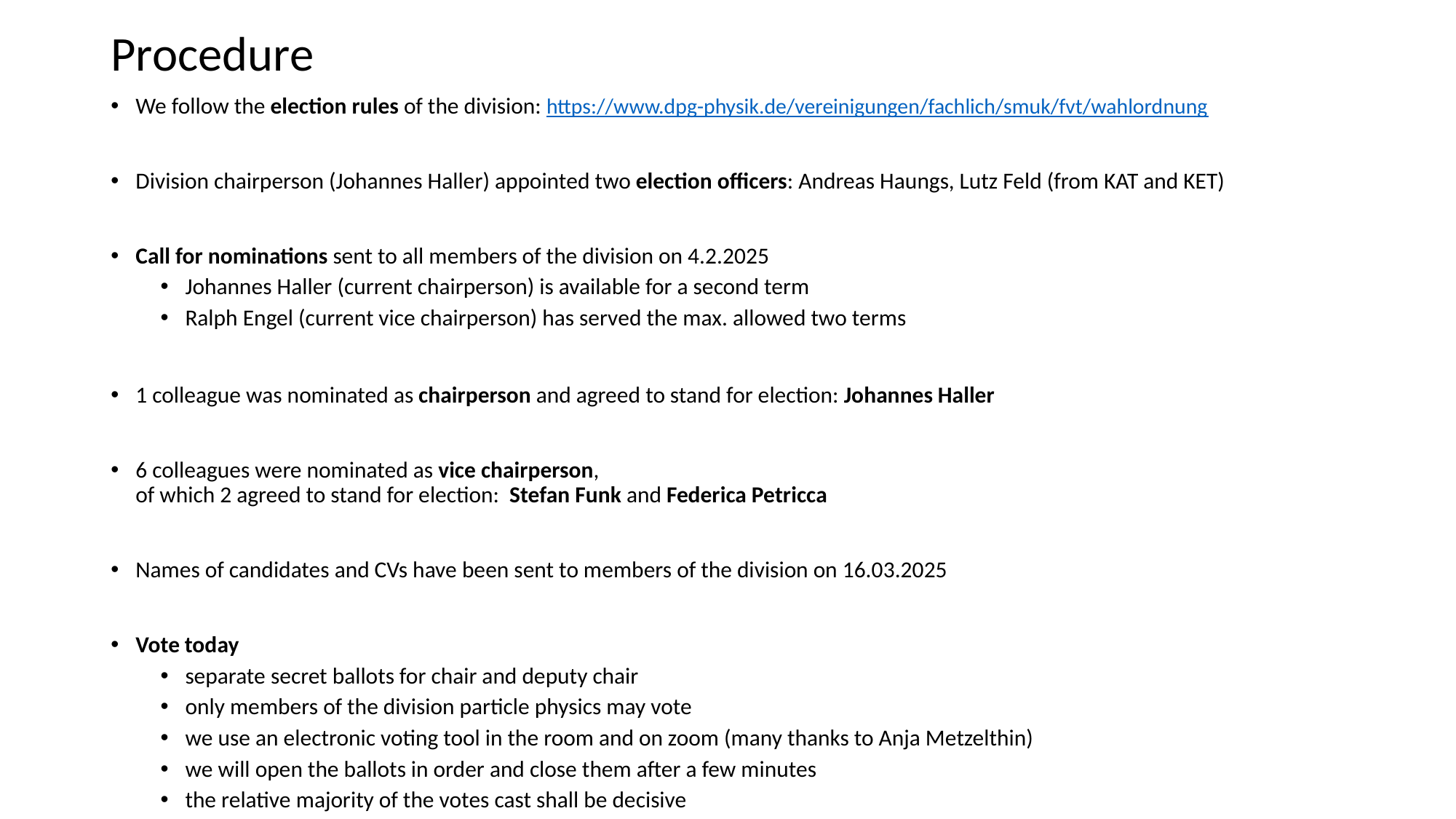

# Procedure
We follow the election rules of the division: https://www.dpg-physik.de/vereinigungen/fachlich/smuk/fvt/wahlordnung

Division chairperson (Johannes Haller) appointed two election officers: Andreas Haungs, Lutz Feld (from KAT and KET)

Call for nominations sent to all members of the division on 4.2.2025
Johannes Haller (current chairperson) is available for a second term
Ralph Engel (current vice chairperson) has served the max. allowed two terms

1 colleague was nominated as chairperson and agreed to stand for election: Johannes Haller

6 colleagues were nominated as vice chairperson,
of which 2 agreed to stand for election:  Stefan Funk and Federica Petricca

Names of candidates and CVs have been sent to members of the division on 16.03.2025

Vote today
separate secret ballots for chair and deputy chair
only members of the division particle physics may vote
we use an electronic voting tool in the room and on zoom (many thanks to Anja Metzelthin)
we will open the ballots in order and close them after a few minutes
the relative majority of the votes cast shall be decisive